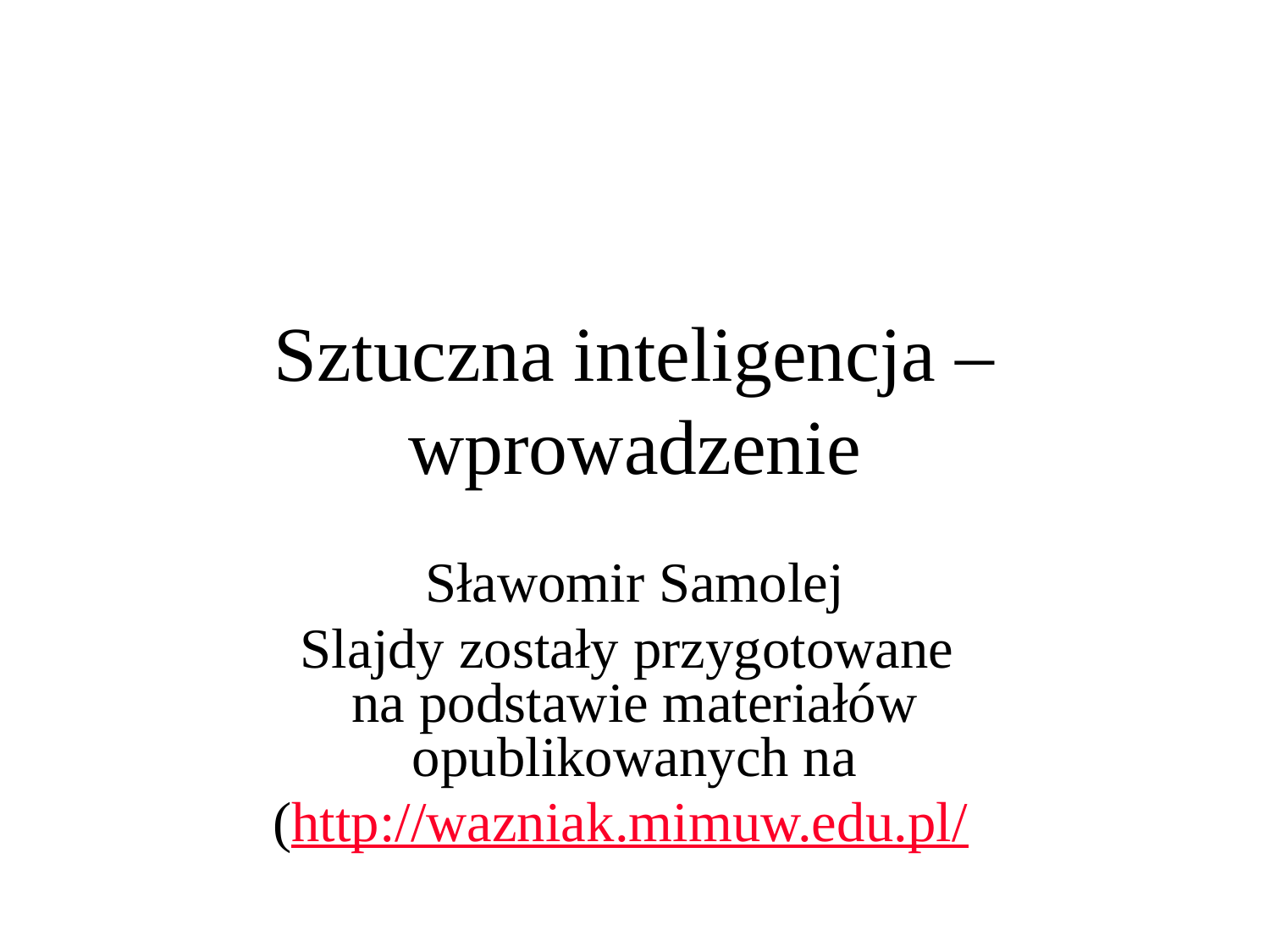

# Sztuczna inteligencja – wprowadzenie
Sławomir Samolej
Slajdy zostały przygotowane
na podstawie materiałów opublikowanych na
(http://wazniak.mimuw.edu.pl/